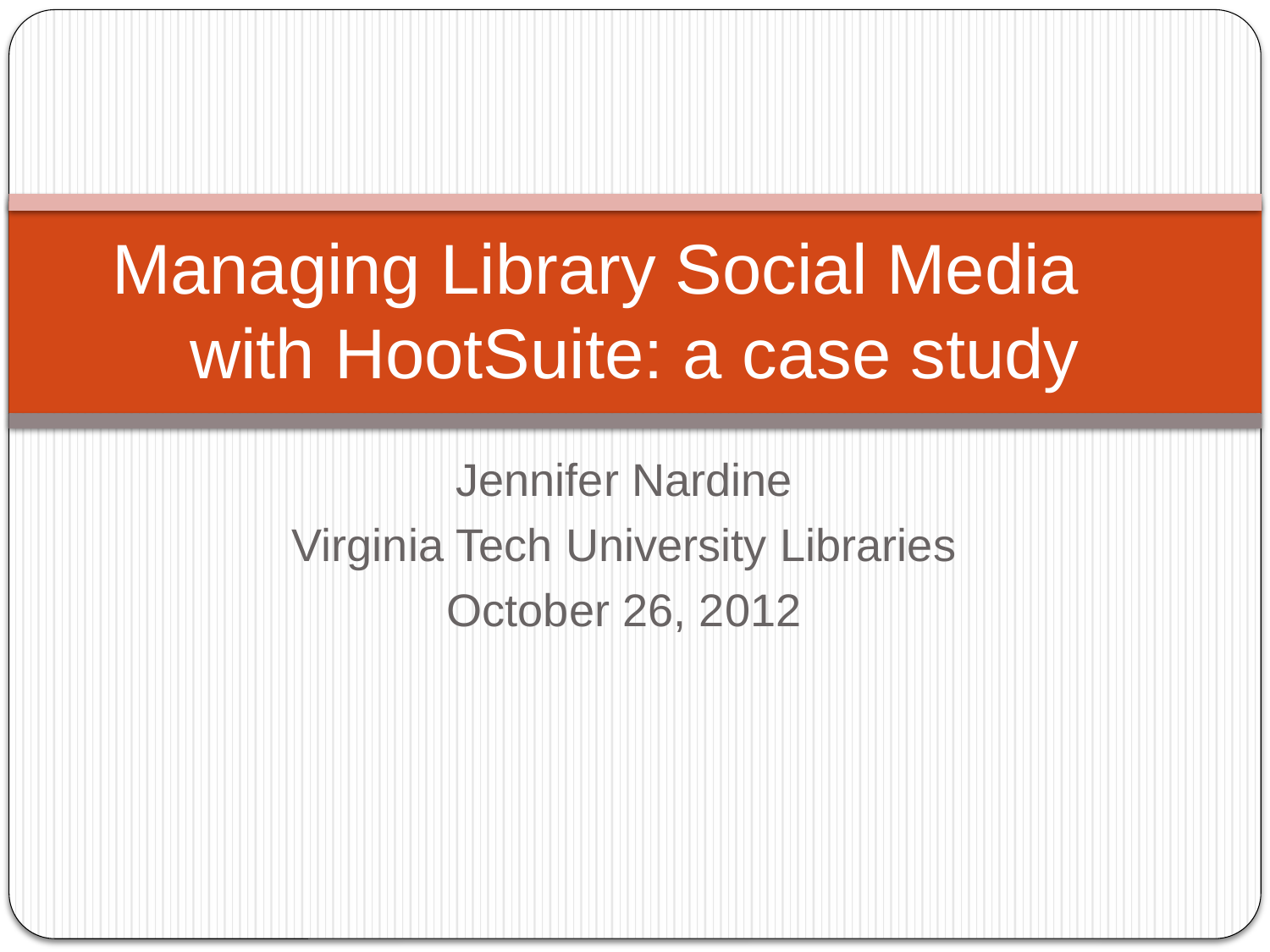

# Managing Library Social Media     with HootSuite: a case study
Jennifer Nardine
Virginia Tech University Libraries
October 26, 2012